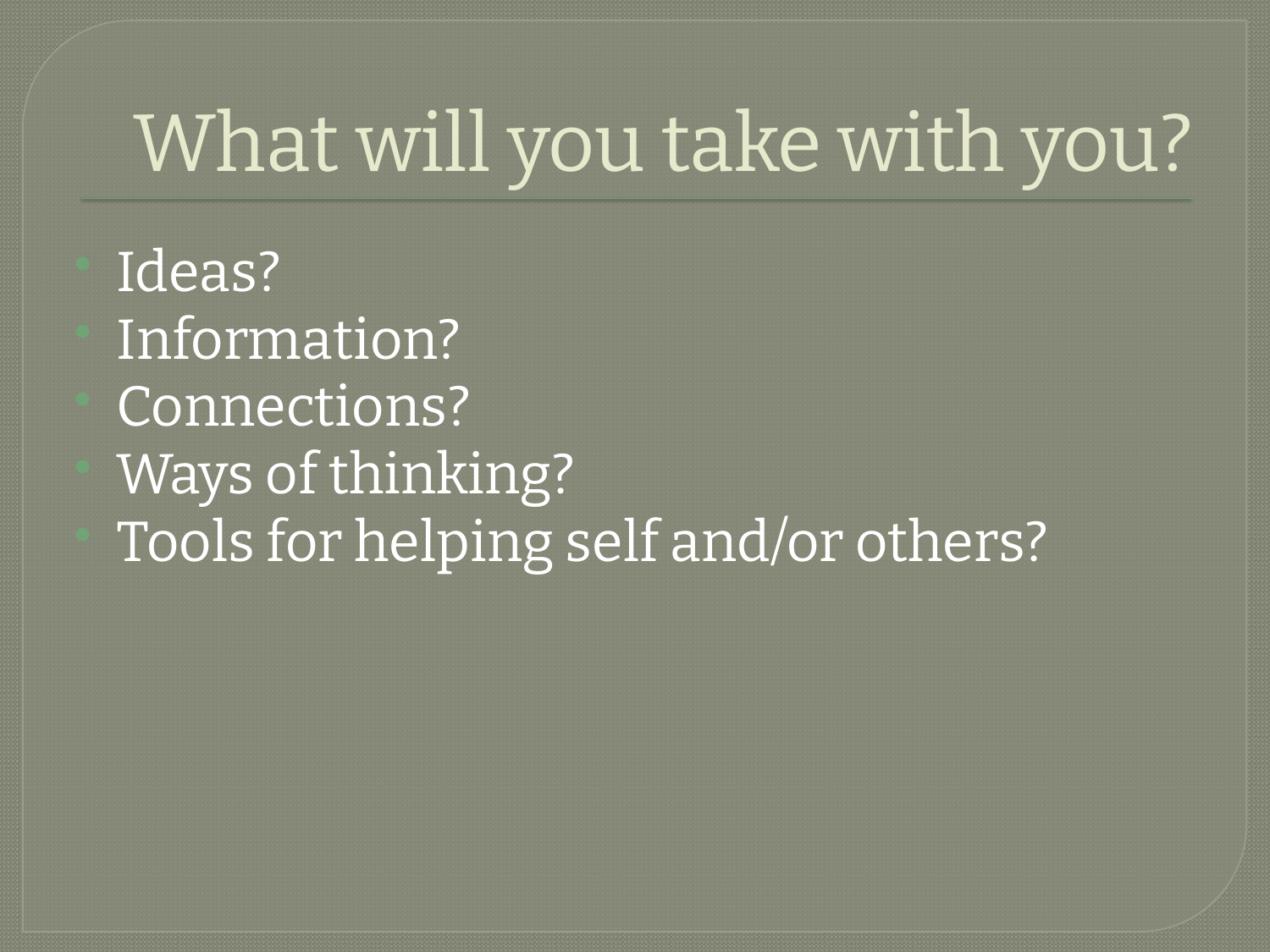

# What will you take with you?
Ideas?
Information?
Connections?
Ways of thinking?
Tools for helping self and/or others?